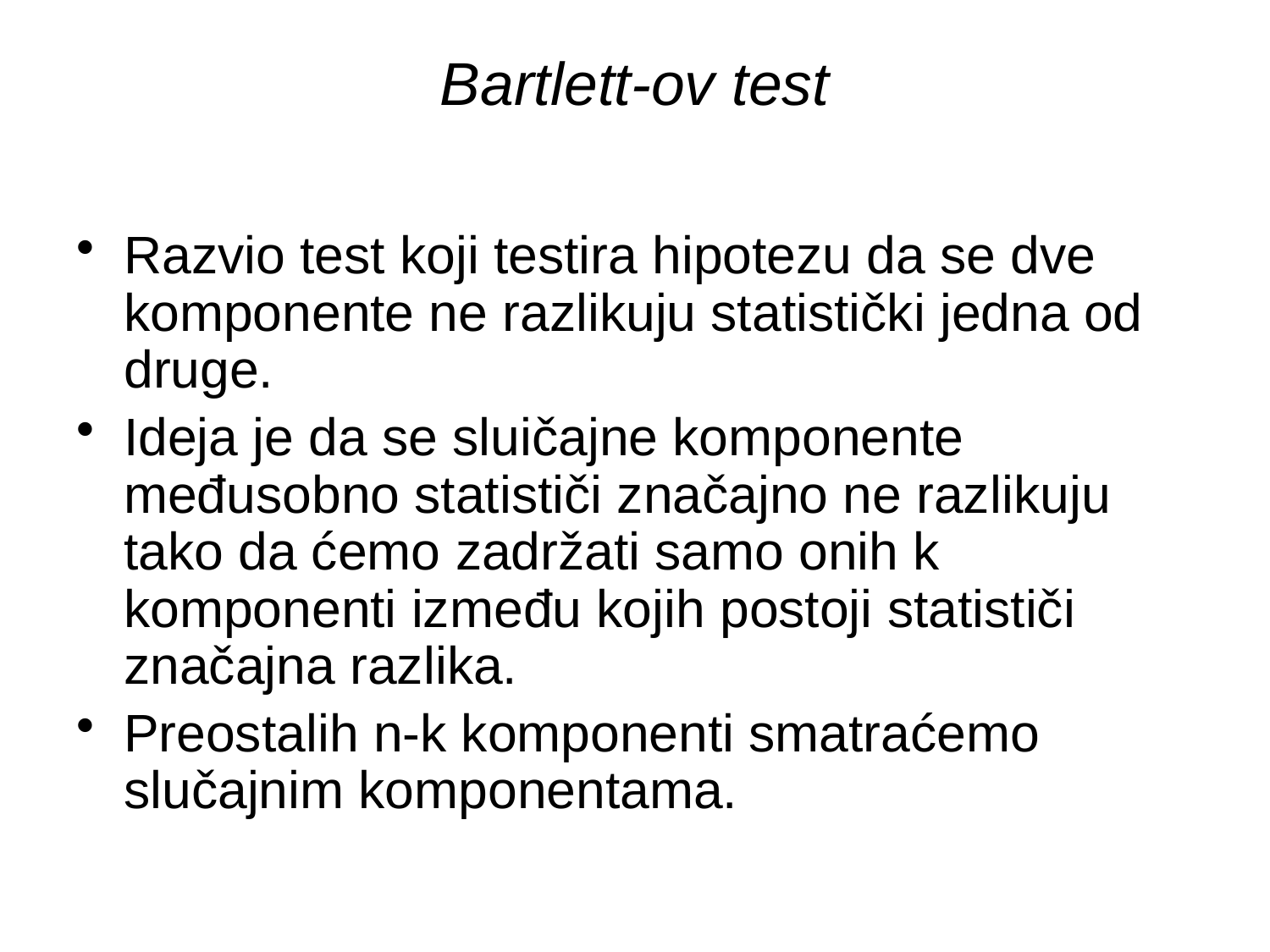

# Bartlett-ov test
Razvio test koji testira hipotezu da se dve komponente ne razlikuju statistički jedna od druge.
Ideja je da se sluičajne komponente međusobno statističi značajno ne razlikuju tako da ćemo zadržati samo onih k komponenti između kojih postoji statističi značajna razlika.
Preostalih n-k komponenti smatraćemo slučajnim komponentama.